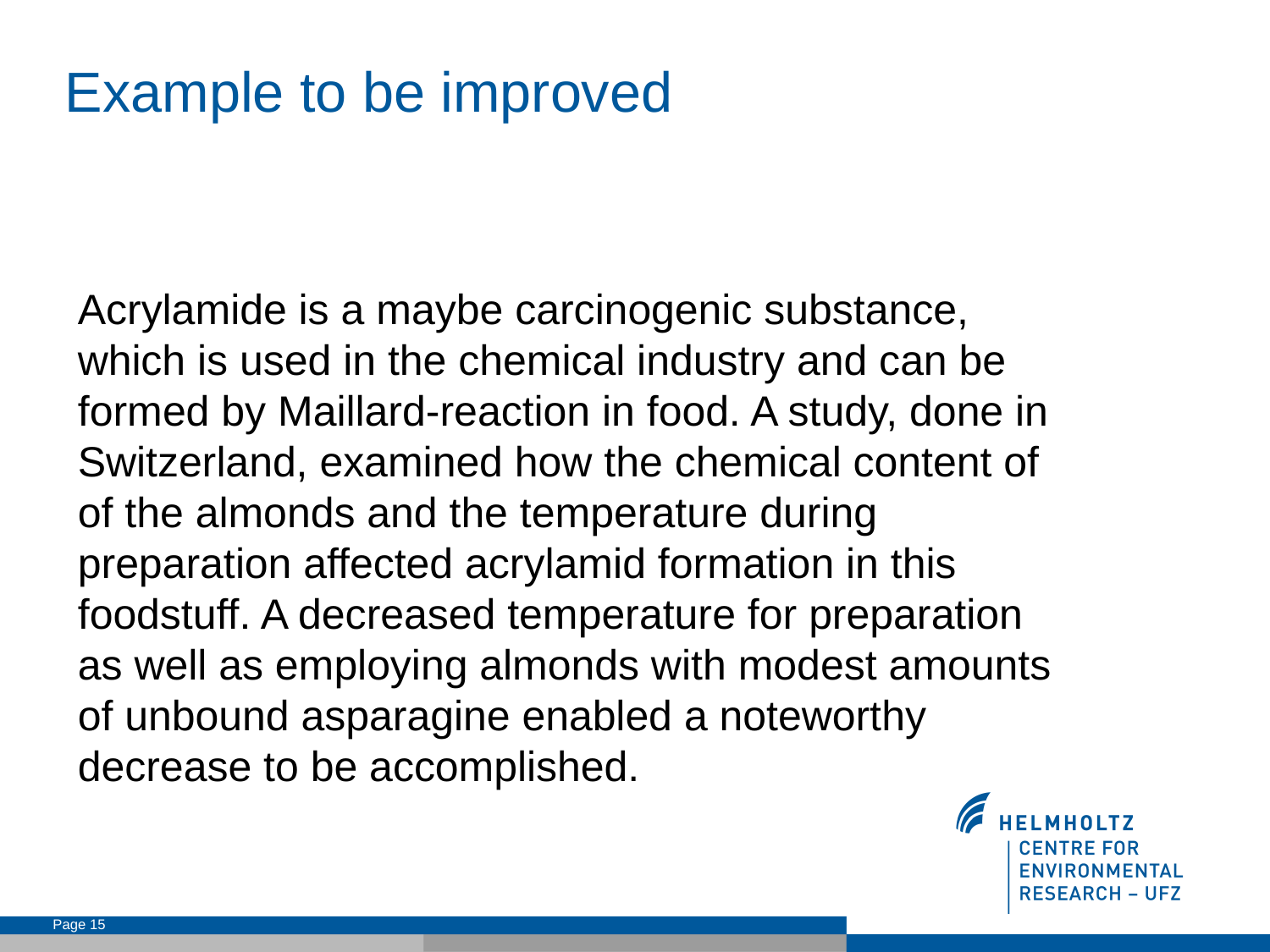

Example to be improved
Acrylamide is a maybe carcinogenic substance, which is used in the chemical industry and can be formed by Maillard-reaction in food. A study, done in Switzerland, examined how the chemical content of of the almonds and the temperature during preparation affected acrylamid formation in this foodstuff. A decreased temperature for preparation as well as employing almonds with modest amounts of unbound asparagine enabled a noteworthy decrease to be accomplished.

Page 15